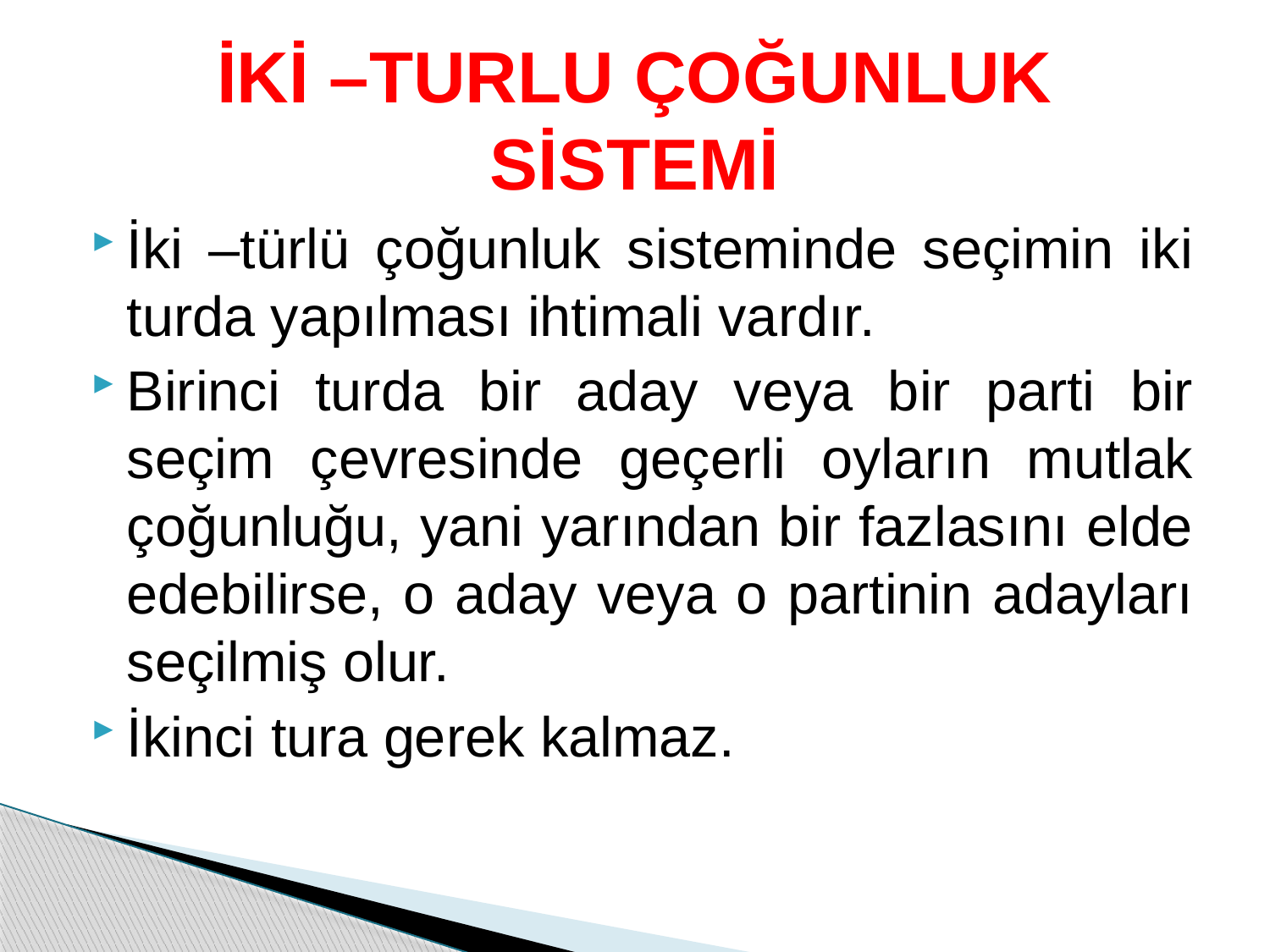

# İKİ –TURLU ÇOĞUNLUK SİSTEMİ
İki –türlü çoğunluk sisteminde seçimin iki turda yapılması ihtimali vardır.
Birinci turda bir aday veya bir parti bir seçim çevresinde geçerli oyların mutlak çoğunluğu, yani yarından bir fazlasını elde edebilirse, o aday veya o partinin adayları seçilmiş olur.
İkinci tura gerek kalmaz.